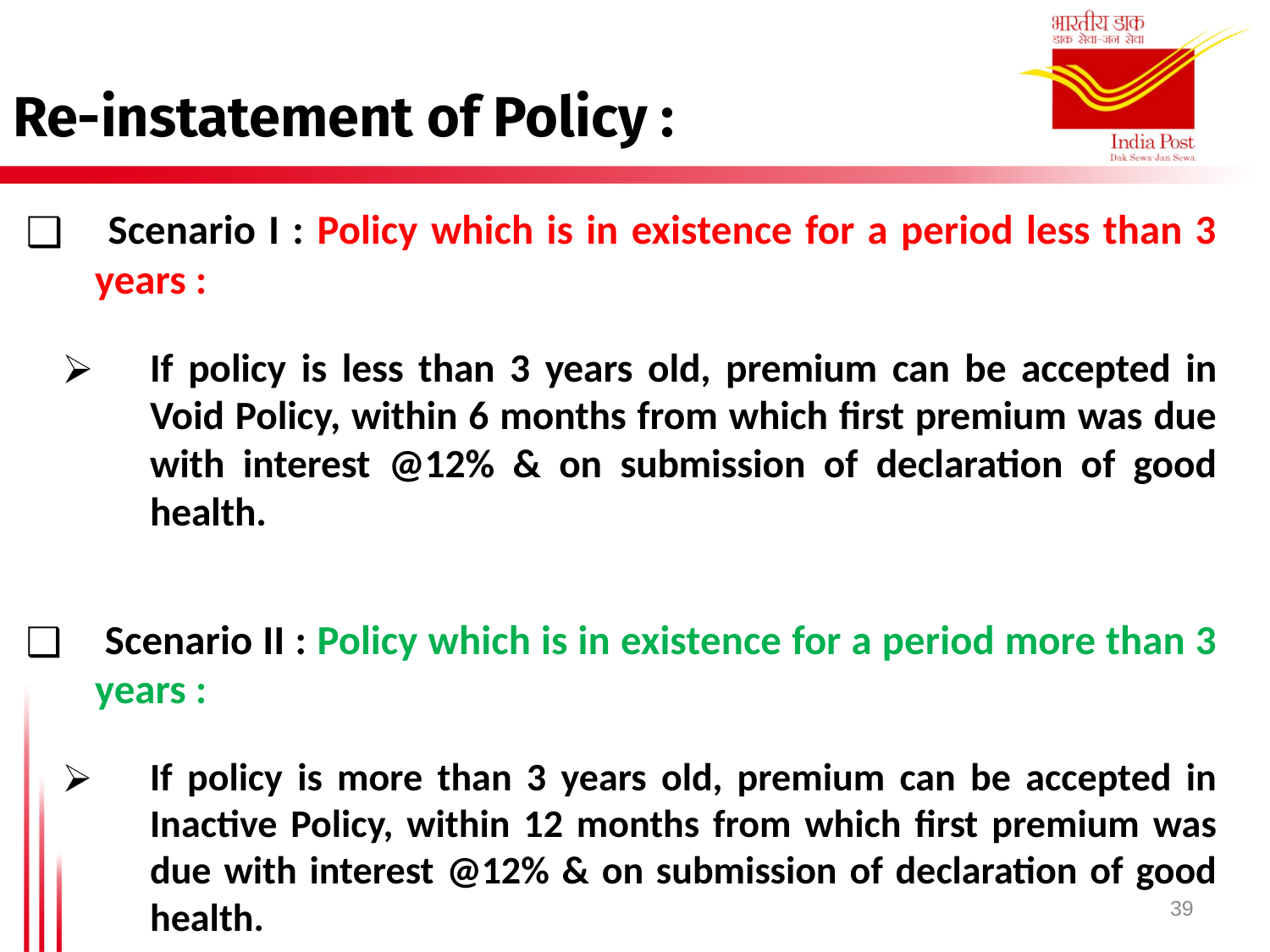

Re-instatement of Policy :
 Scenario I : Policy which is in existence for a period less than 3 years :

If policy is less than 3 years old, premium can be accepted in Void Policy, within 6 months from which first premium was due with interest @12% & on submission of declaration of good health.

 Scenario II : Policy which is in existence for a period more than 3 years :

If policy is more than 3 years old, premium can be accepted in Inactive Policy, within 12 months from which first premium was due with interest @12% & on submission of declaration of good health.

39